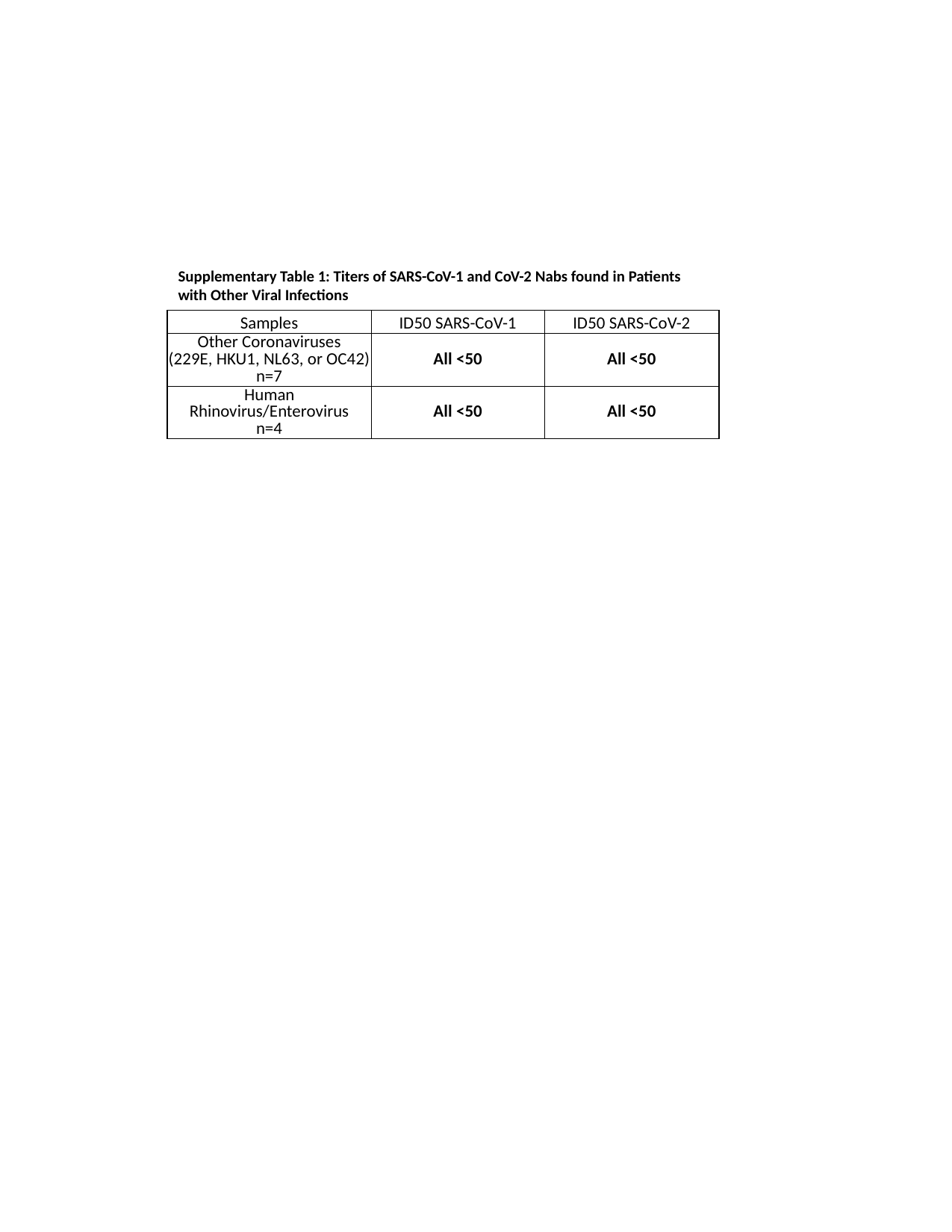

Supplementary Table 1: Titers of SARS-CoV-1 and CoV-2 Nabs found in Patients with Other Viral Infections
| Samples | ID50 SARS-CoV-1 | ID50 SARS-CoV-2 |
| --- | --- | --- |
| Other Coronaviruses (229E, HKU1, NL63, or OC42) n=7 | All <50 | All <50 |
| Human Rhinovirus/Enterovirus n=4 | All <50 | All <50 |